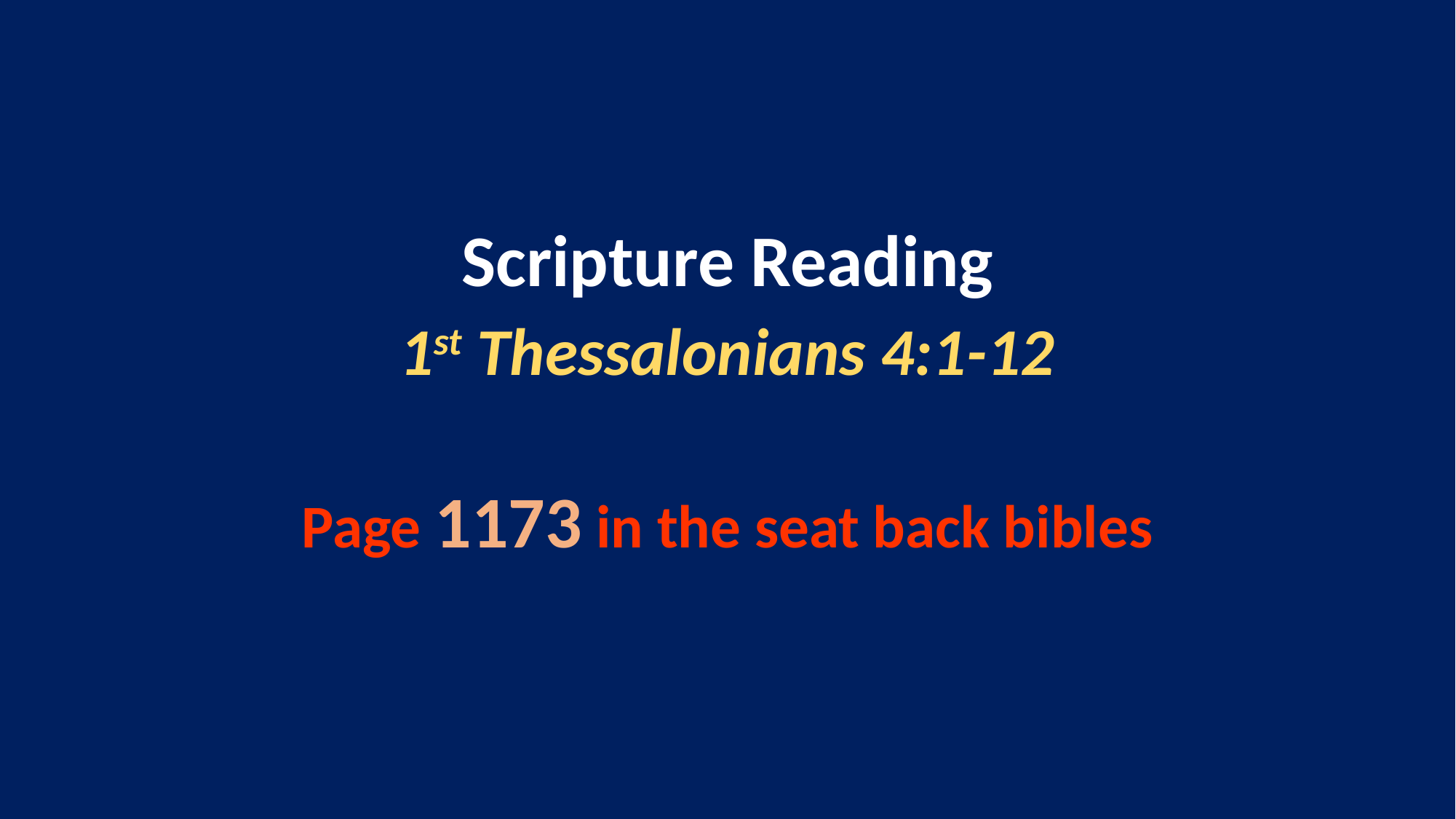

Scripture Reading
1st Thessalonians 4:1-12

Page 1173 in the seat back bibles